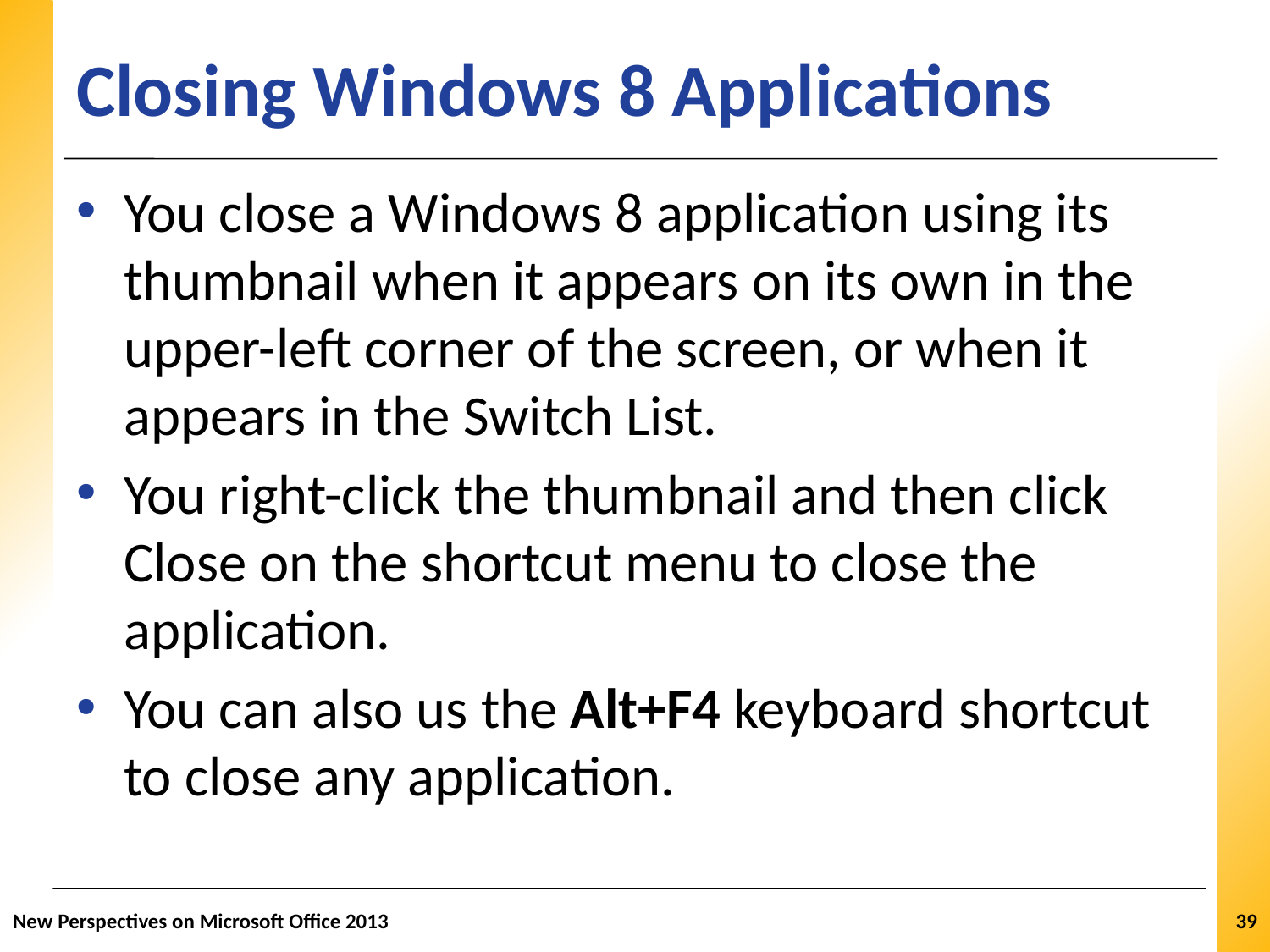

# Closing Windows 8 Applications
You close a Windows 8 application using its thumbnail when it appears on its own in the upper-left corner of the screen, or when it appears in the Switch List.
You right-click the thumbnail and then click Close on the shortcut menu to close the application.
You can also us the Alt+F4 keyboard shortcut to close any application.
New Perspectives on Microsoft Office 2013
39